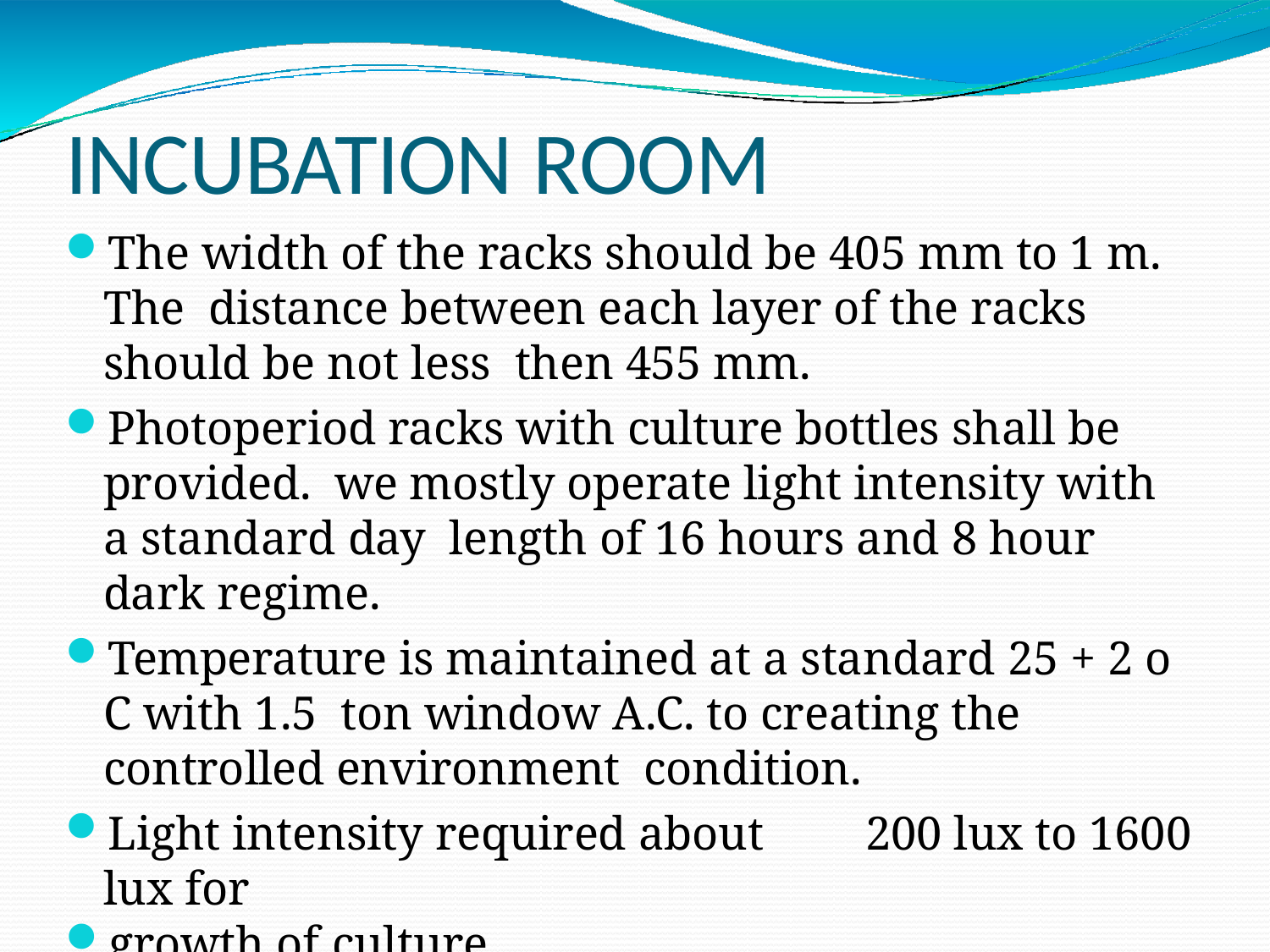

# INCUBATION ROOM
The width of the racks should be 405 mm to 1 m. The  distance between each layer of the racks should be not less  then 455 mm.
Photoperiod racks with culture bottles shall be provided.  we mostly operate light intensity with a standard day  length of 16 hours and 8 hour dark regime.
Temperature is maintained at a standard 25 + 2 o C with 1.5  ton window A.C. to creating the controlled environment  condition.
Light intensity required about	200 lux to 1600 lux for
growth of culture.